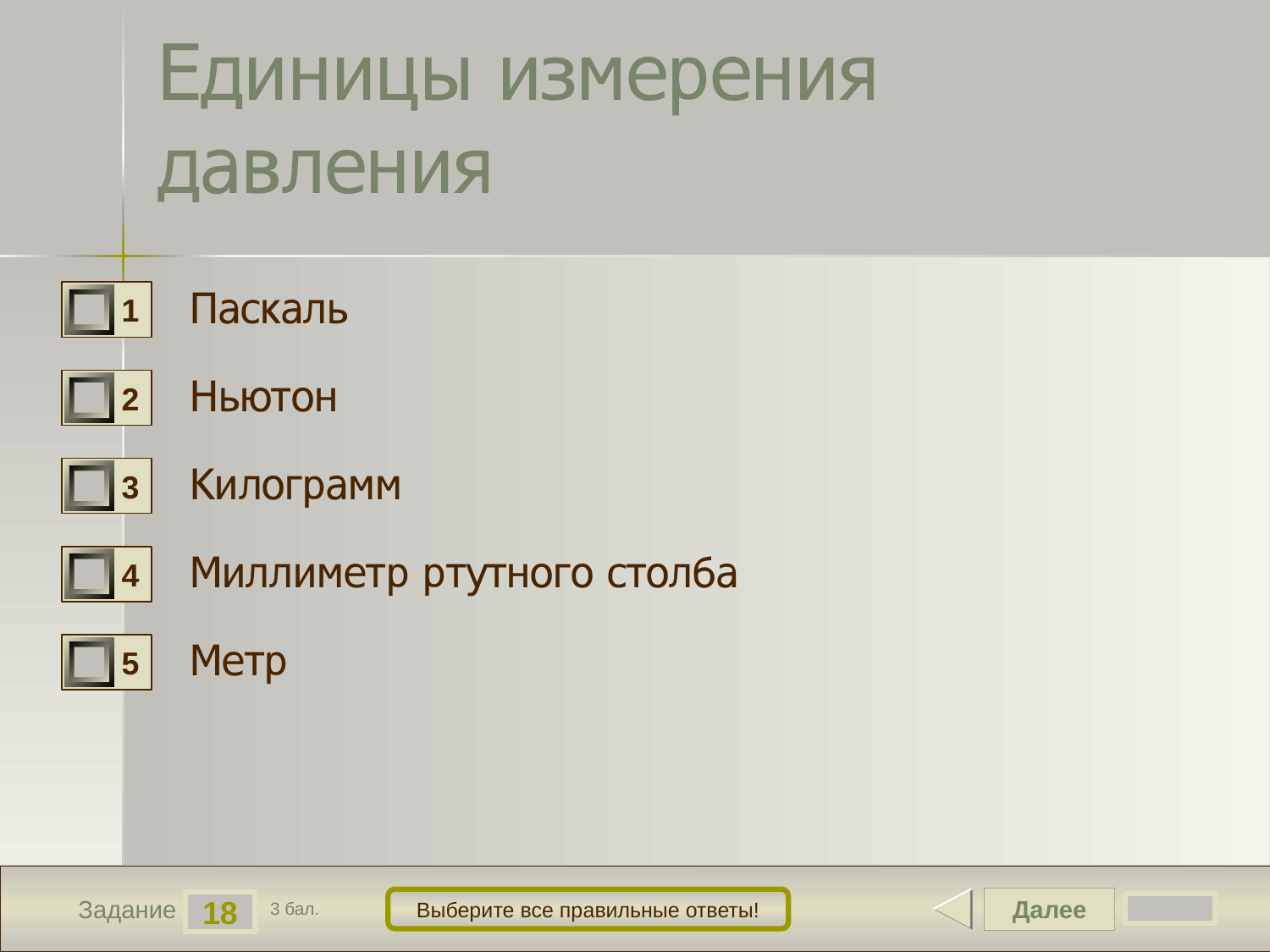

# Единицы измерения давления
Паскаль
1

Ньютон
2

Килограмм
3

Миллиметр ртутного столба
4

Метр
5

Далее
Выберите все правильные ответы!
18
Задание

3 бал.